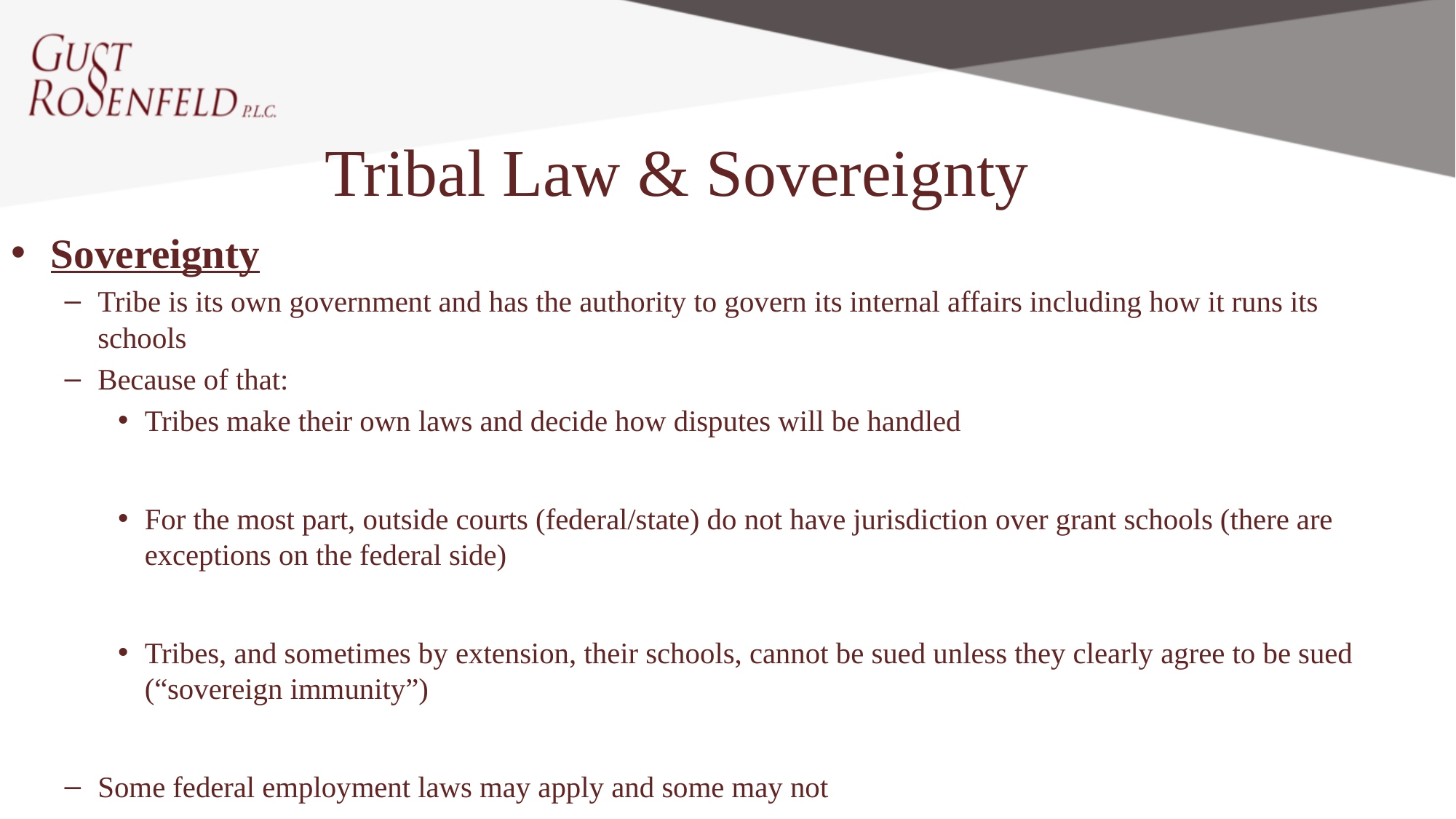

Tribal Law & Sovereignty
Sovereignty
Tribe is its own government and has the authority to govern its internal affairs including how it runs its schools
Because of that:
Tribes make their own laws and decide how disputes will be handled

For the most part, outside courts (federal/state) do not have jurisdiction over grant schools (there are exceptions on the federal side)

Tribes, and sometimes by extension, their schools, cannot be sued unless they clearly agree to be sued (“sovereign immunity”)

Some federal employment laws may apply and some may not